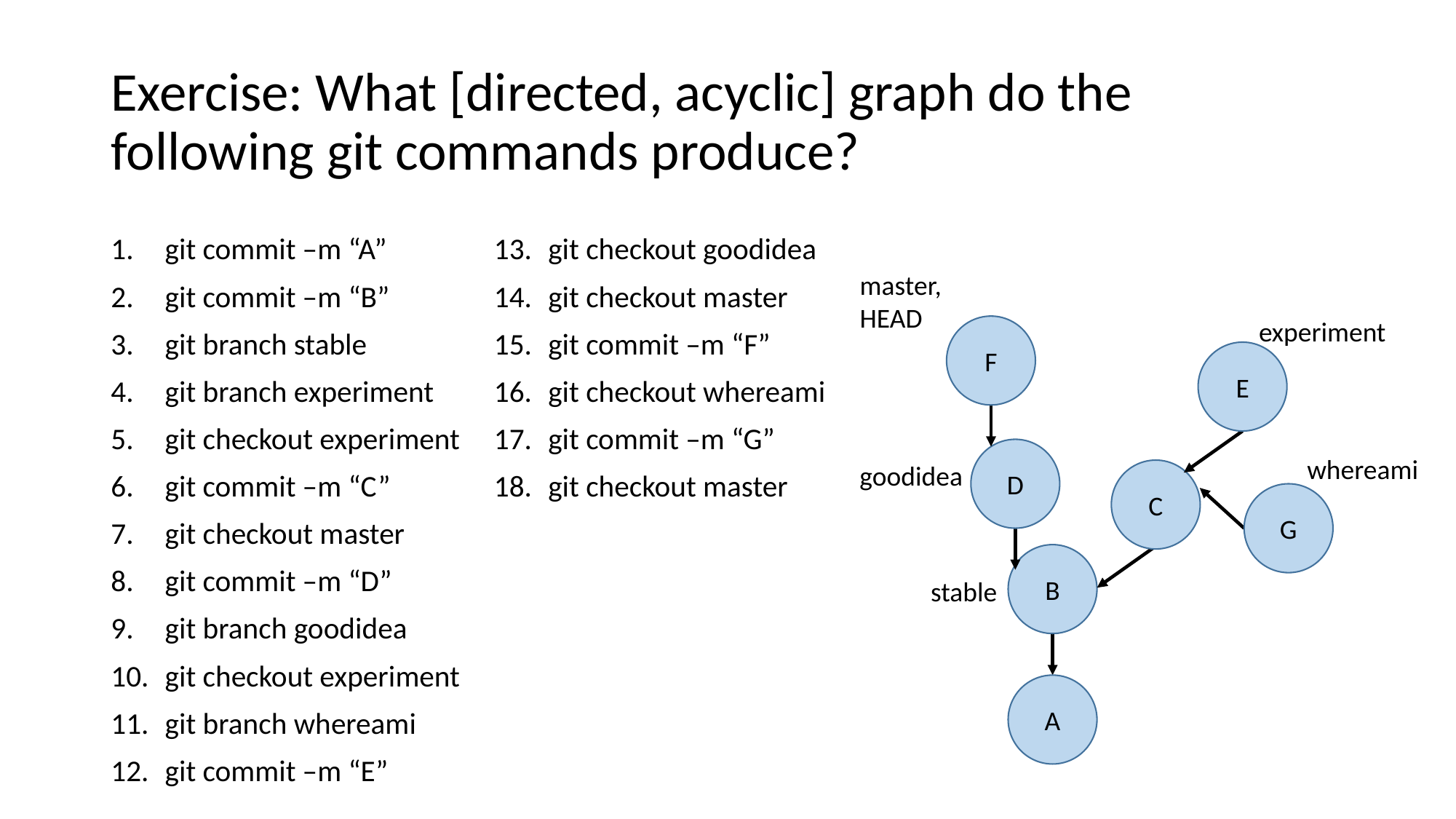

# Exercise: What [directed, acyclic] graph do the following git commands produce?
git commit –m “A”
git commit –m “B”
git branch stable
git branch experiment
git checkout experiment
git commit –m “C”
git checkout master
git commit –m “D”
git branch goodidea
git checkout experiment
git branch whereami
git commit –m “E”
git checkout goodidea
git checkout master
git commit –m “F”
git checkout whereami
git commit –m “G”
git checkout master

master, HEAD
experiment
F
E
D
whereami
goodidea
C
G
B
stable
A